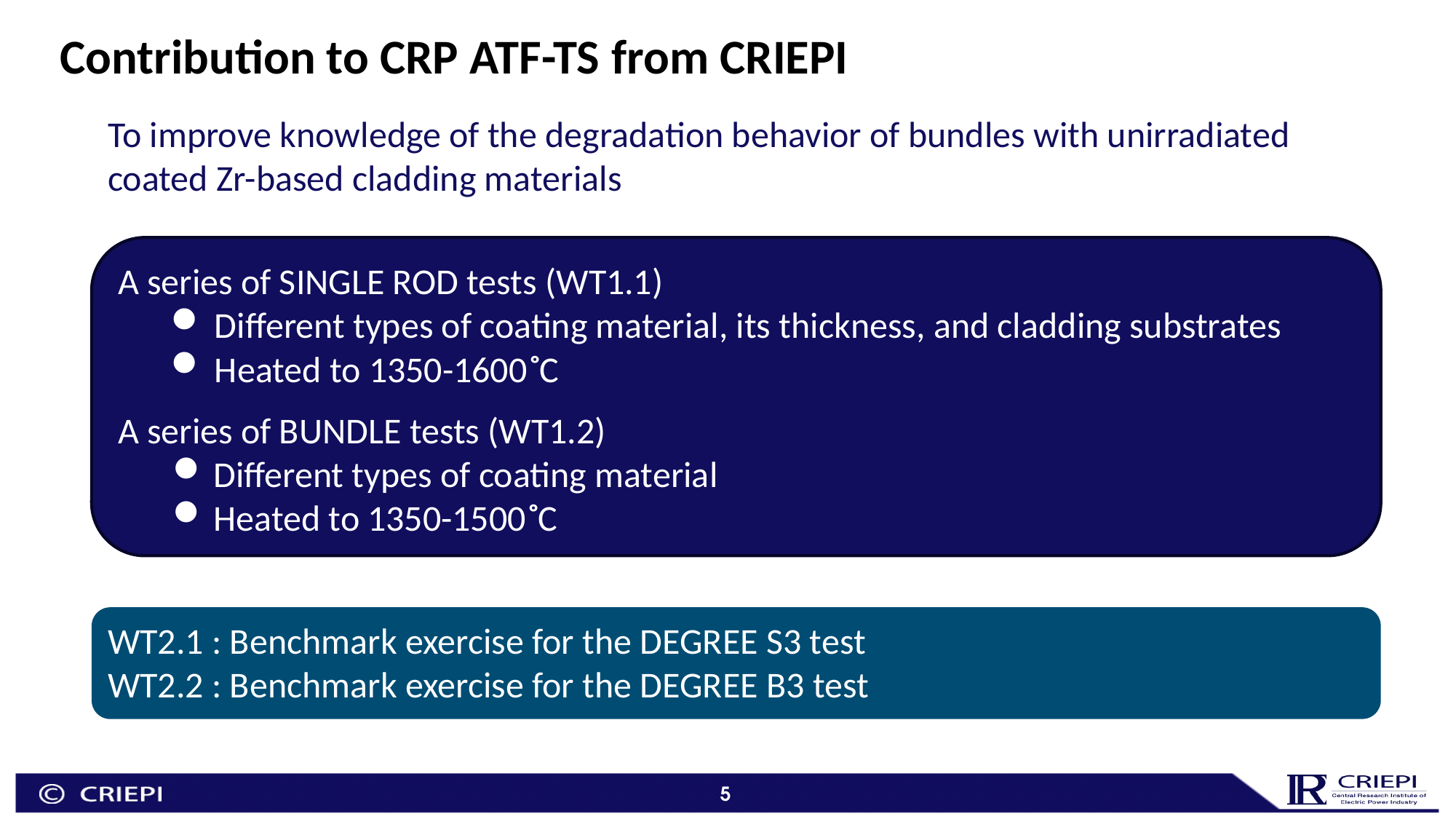

Contribution to CRP ATF-TS from CRIEPI
To improve knowledge of the degradation behavior of bundles with unirradiated coated Zr-based cladding materials
A series of SINGLE ROD tests (WT1.1)
Different types of coating material, its thickness, and cladding substrates
Heated to 1350-1600˚C
A series of BUNDLE tests (WT1.2)
Different types of coating material
Heated to 1350-1500˚C

WT2.1 : Benchmark exercise for the DEGREE S3 test
WT2.2 : Benchmark exercise for the DEGREE B3 test
5